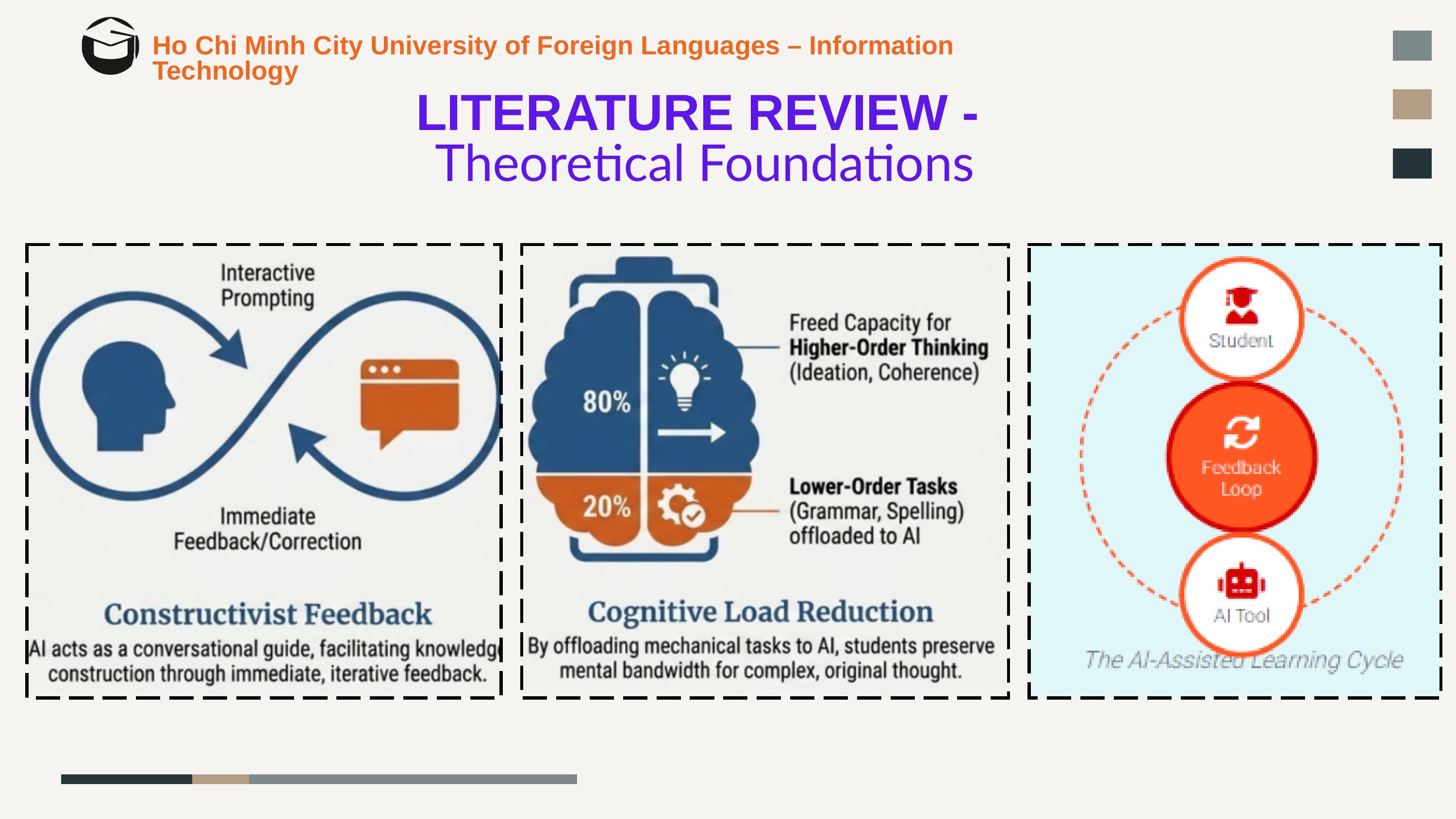

Ho Chi Minh City University of Foreign Languages – Information Technology

LITERATURE REVIEW -
Theoretical Foundations